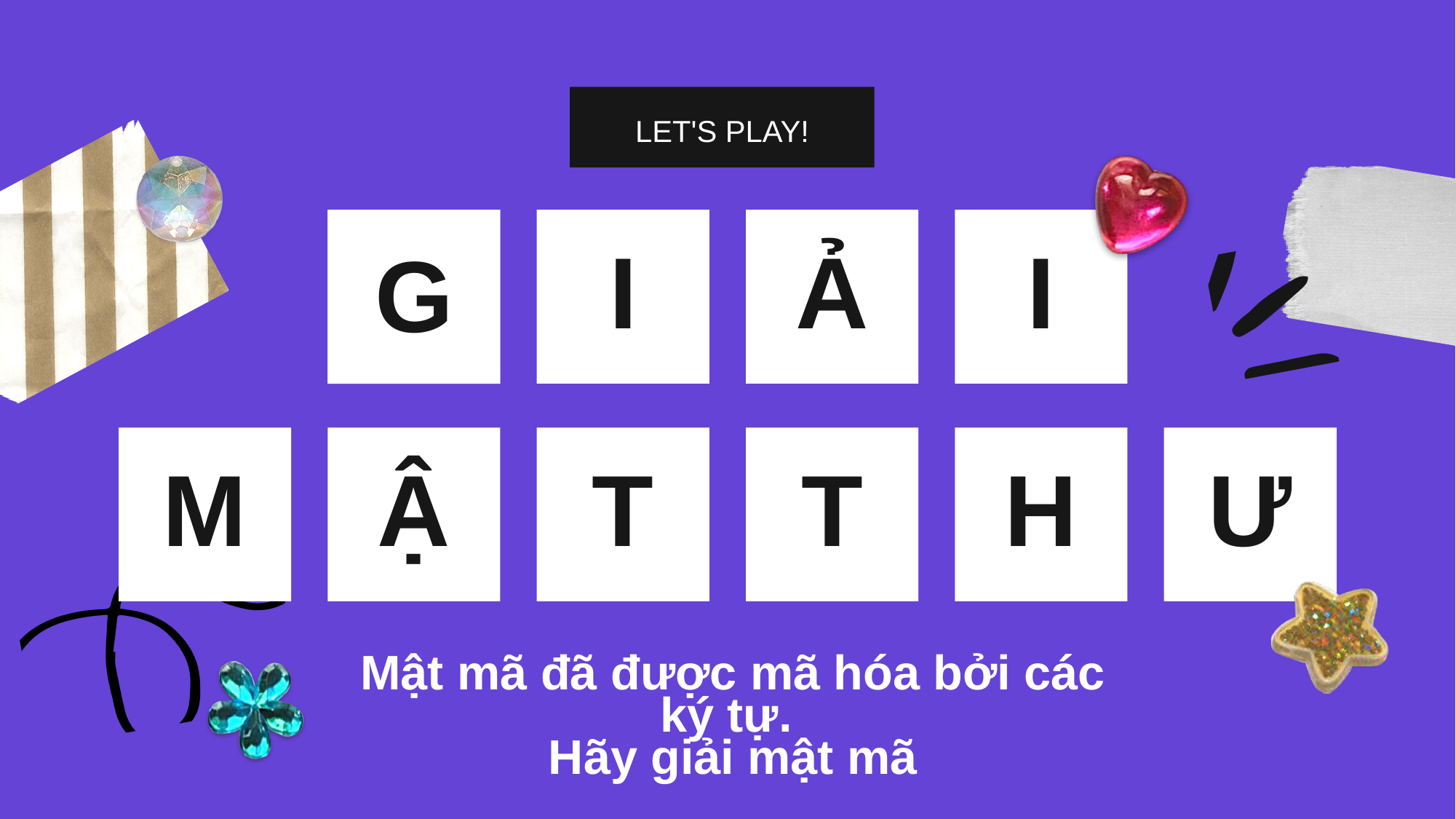

LET'S PLAY!

W

I

Ả

I

G

M

Ậ

T

T

H

Ư

Mật mã đã được mã hóa bởi các ký tự.
Hãy giải mật mã